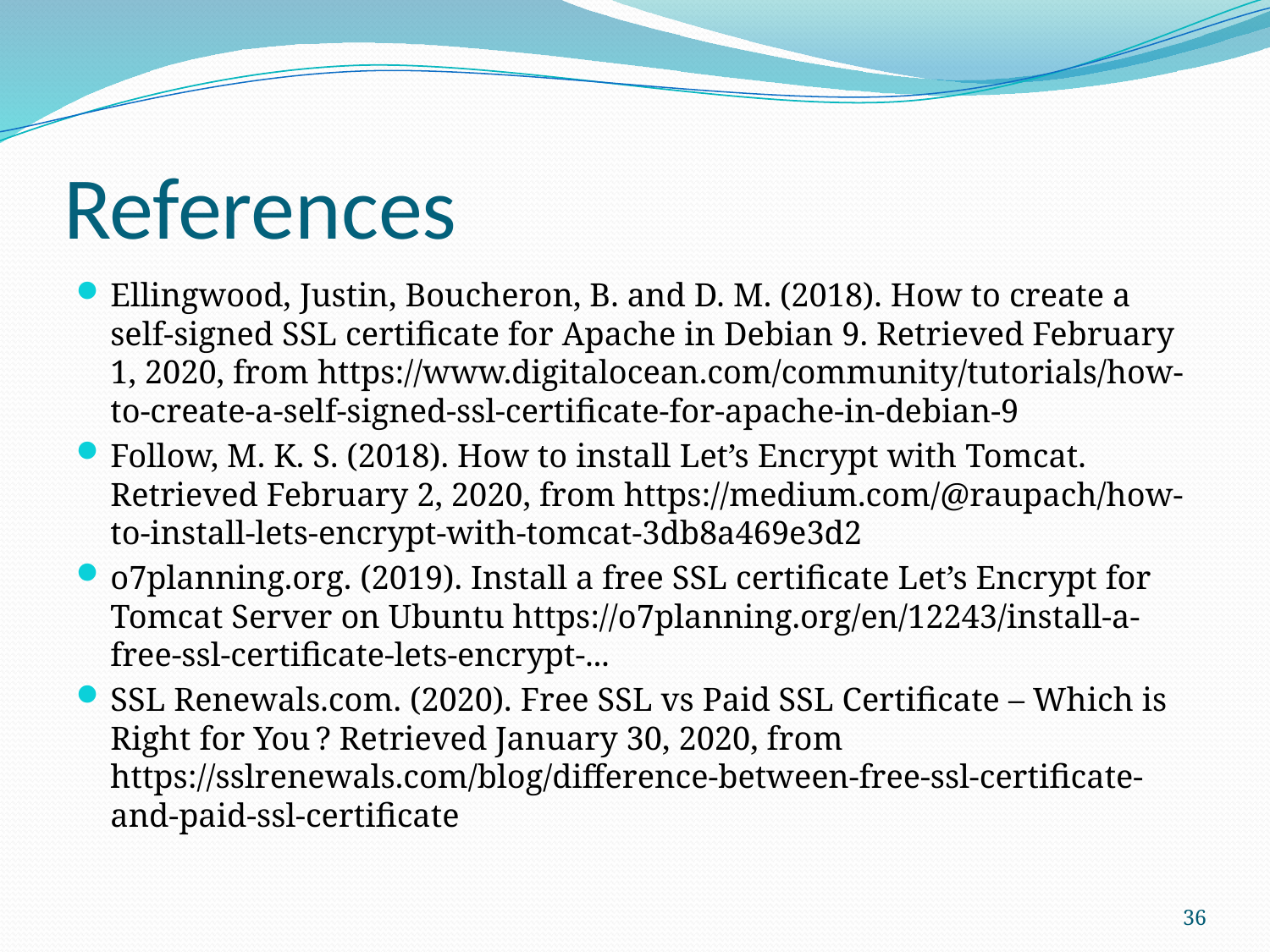

# References
Ellingwood, Justin, Boucheron, B. and D. M. (2018). How to create a self-signed SSL certificate for Apache in Debian 9. Retrieved February 1, 2020, from https://www.digitalocean.com/community/tutorials/how-to-create-a-self-signed-ssl-certificate-for-apache-in-debian-9
Follow, M. K. S. (2018). How to install Let’s Encrypt with Tomcat. Retrieved February 2, 2020, from https://medium.com/@raupach/how-to-install-lets-encrypt-with-tomcat-3db8a469e3d2
o7planning.org. (2019). Install a free SSL certificate Let’s Encrypt for Tomcat Server on Ubuntu https://o7planning.org/en/12243/install-a-free-ssl-certificate-lets-encrypt-...
SSL Renewals.com. (2020). Free SSL vs Paid SSL Certificate – Which is Right for You ? Retrieved January 30, 2020, from https://sslrenewals.com/blog/difference-between-free-ssl-certificate-and-paid-ssl-certificate

36